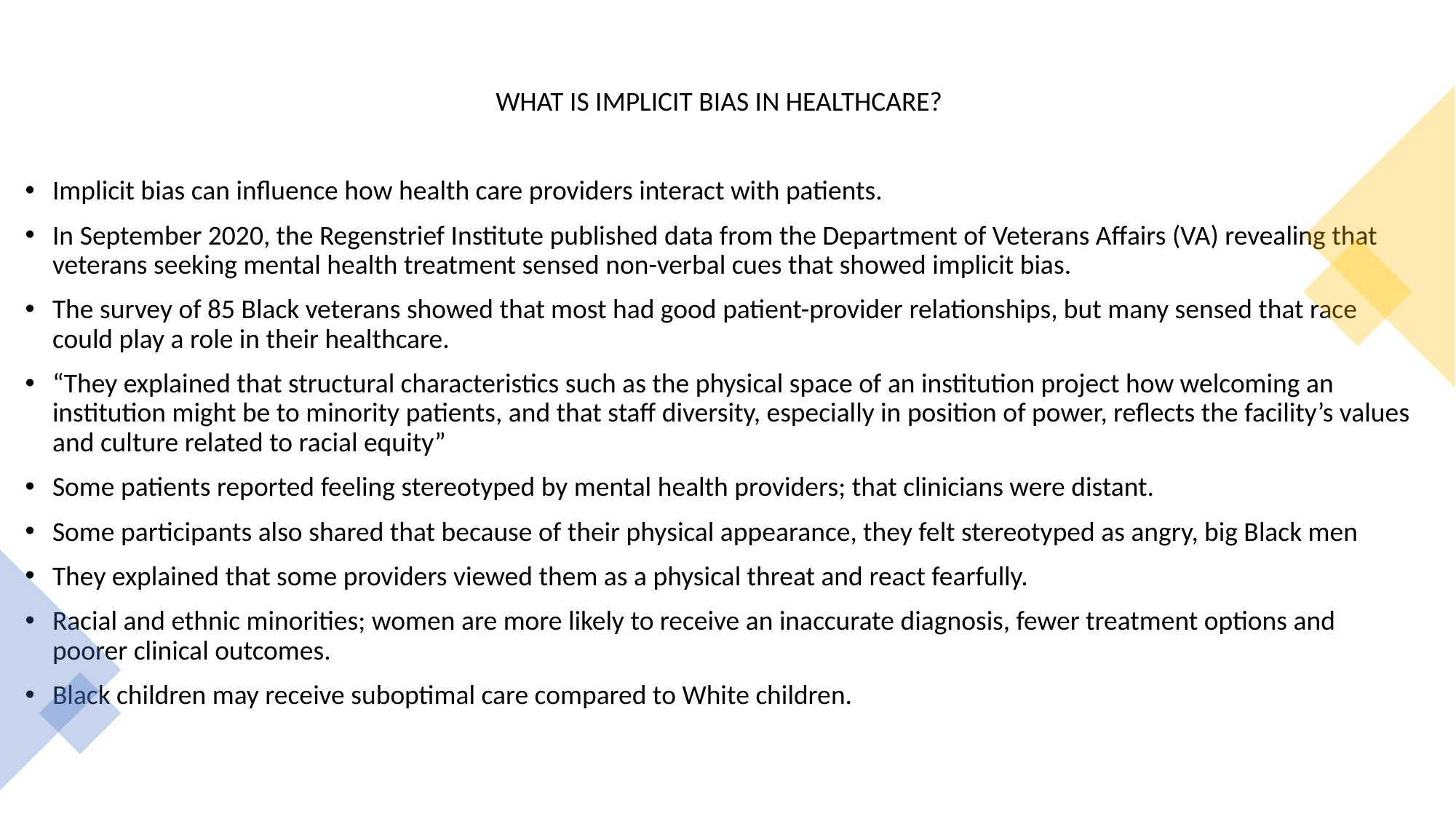

What IS IMPLICIT BIAS IN HEALTHCARE?

Implicit bias can influence how health care providers interact with patients.
In September 2020, the Regenstrief Institute published data from the Department of Veterans Affairs (VA) revealing that veterans seeking mental health treatment sensed non-verbal cues that showed implicit bias.
The survey of 85 Black veterans showed that most had good patient-provider relationships, but many sensed that race could play a role in their healthcare.
“They explained that structural characteristics such as the physical space of an institution project how welcoming an institution might be to minority patients, and that staff diversity, especially in position of power, reflects the facility’s values and culture related to racial equity”
Some patients reported feeling stereotyped by mental health providers; that clinicians were distant.
Some participants also shared that because of their physical appearance, they felt stereotyped as angry, big Black men
They explained that some providers viewed them as a physical threat and react fearfully.
Racial and ethnic minorities; women are more likely to receive an inaccurate diagnosis, fewer treatment options and poorer clinical outcomes.
Black children may receive suboptimal care compared to White children.